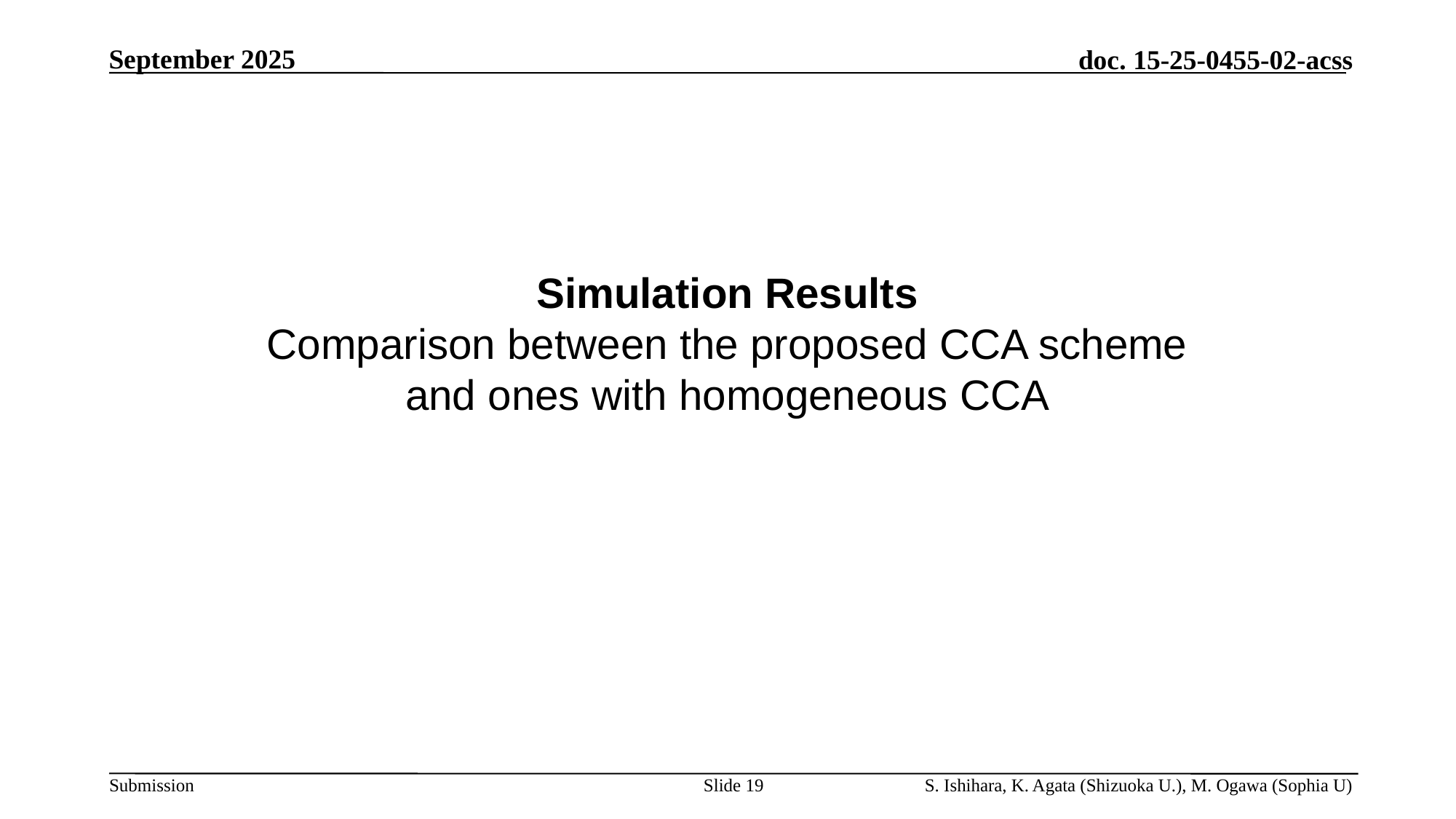

# Simulation Results Comparison between the proposed CCA scheme and ones with homogeneous CCA

Slide 19